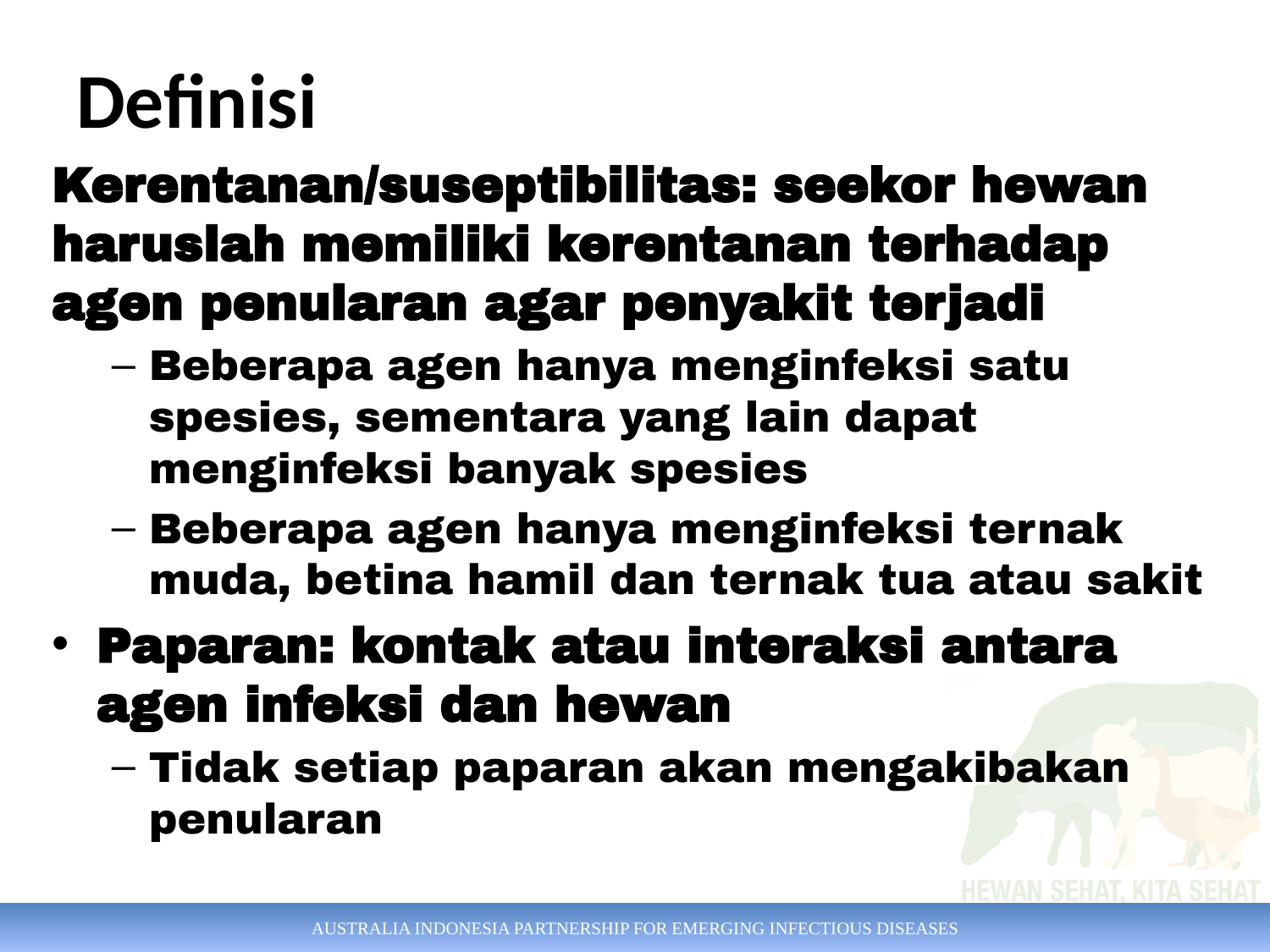

# Definisi
Kerentanan/suseptibilitas: seekor hewan haruslah memiliki kerentanan terhadap agen penularan agar penyakit terjadi
Beberapa agen hanya menginfeksi satu spesies, sementara yang lain dapat menginfeksi banyak spesies
Beberapa agen hanya menginfeksi ternak muda, betina hamil dan ternak tua atau sakit
Paparan: kontak atau interaksi antara agen infeksi dan hewan
Tidak setiap paparan akan mengakibakan penularan